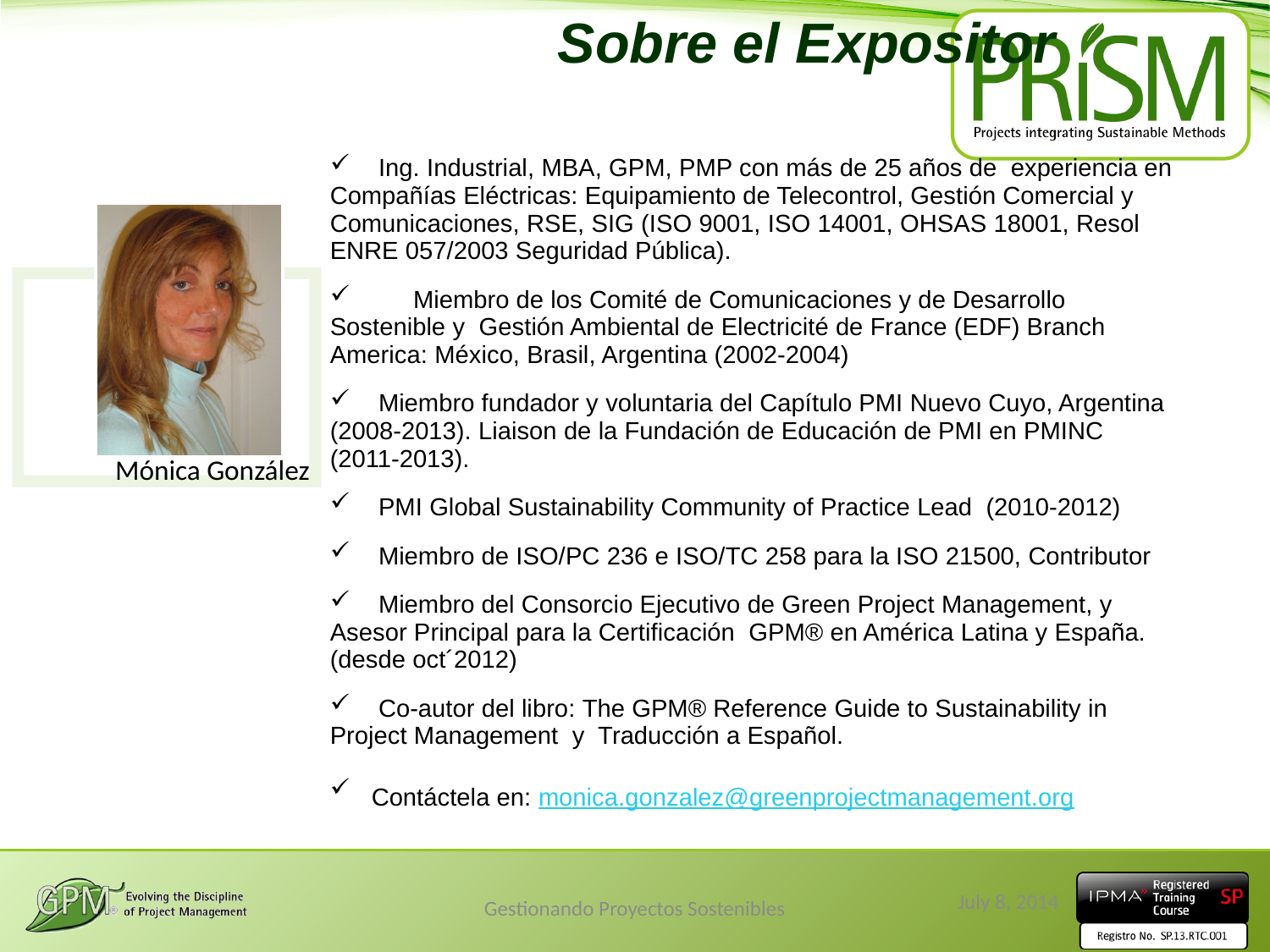

# Sobre el Expositor
    Ing. Industrial, MBA, GPM, PMP con más de 25 años de  experiencia en Compañías Eléctricas: Equipamiento de Telecontrol, Gestión Comercial y  Comunicaciones, RSE, SIG (ISO 9001, ISO 14001, OHSAS 18001, Resol ENRE 057/2003 Seguridad Pública).
         Miembro de los Comité de Comunicaciones y de Desarrollo Sostenible y  Gestión Ambiental de Electricité de France (EDF) Branch America: México, Brasil, Argentina (2002-2004)
    Miembro fundador y voluntaria del Capítulo PMI Nuevo Cuyo, Argentina (2008-2013). Liaison de la Fundación de Educación de PMI en PMINC (2011-2013).
    PMI Global Sustainability Community of Practice Lead  (2010-2012)
    Miembro de ISO/PC 236 e ISO/TC 258 para la ISO 21500, Contributor
    Miembro del Consorcio Ejecutivo de Green Project Management, y Asesor Principal para la Certificación  GPM® en América Latina y España. (desde oct´2012)
    Co-autor del libro: The GPM® Reference Guide to Sustainability in Project Management  y  Traducción a Español.
   Contáctela en: monica.gonzalez@greenprojectmanagement.org
Mónica González
July 8, 2014
Gestionando Proyectos Sostenibles